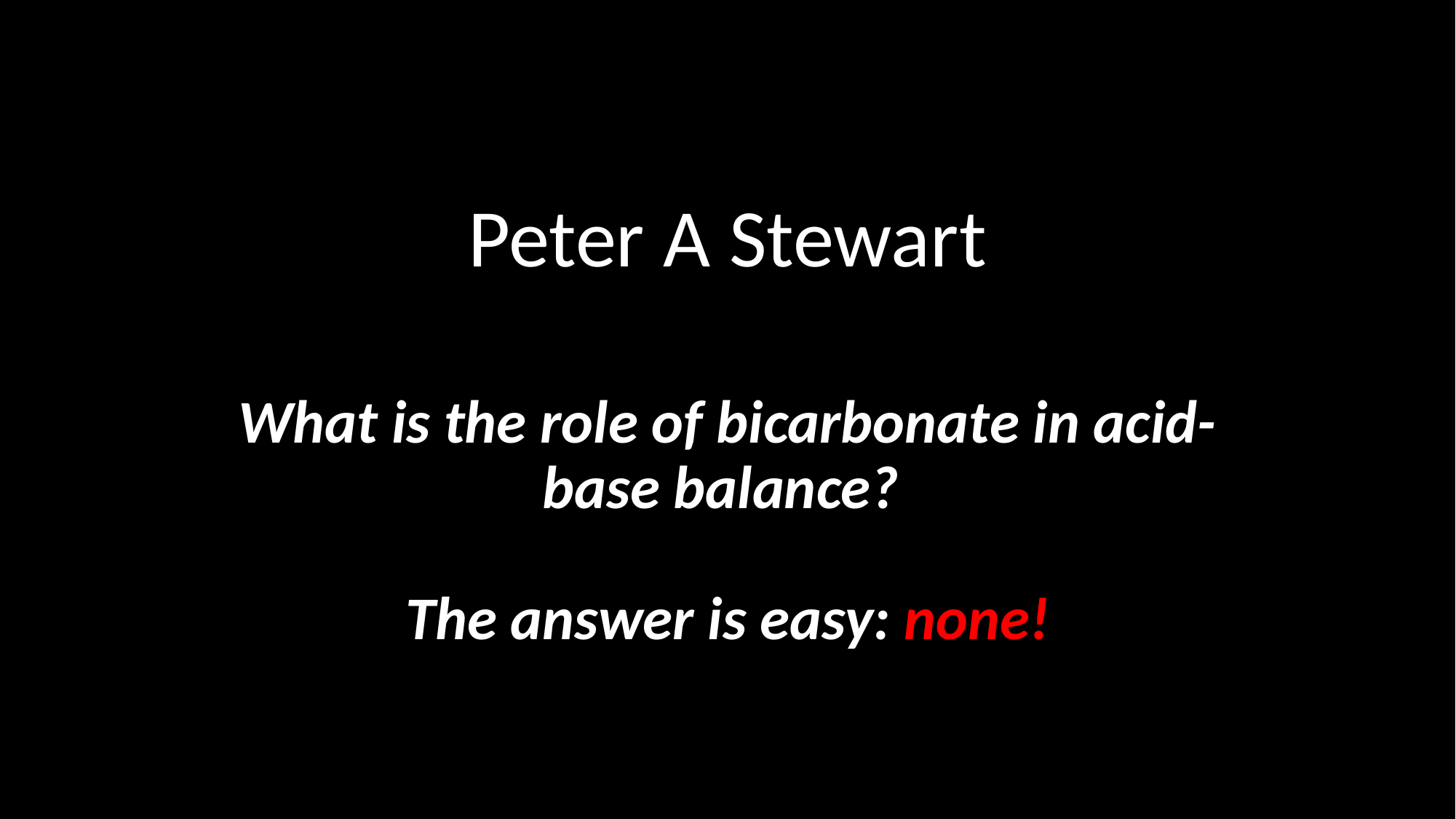

Peter A Stewart
# What is the role of bicarbonate in acid-base balance? The answer is easy: none!